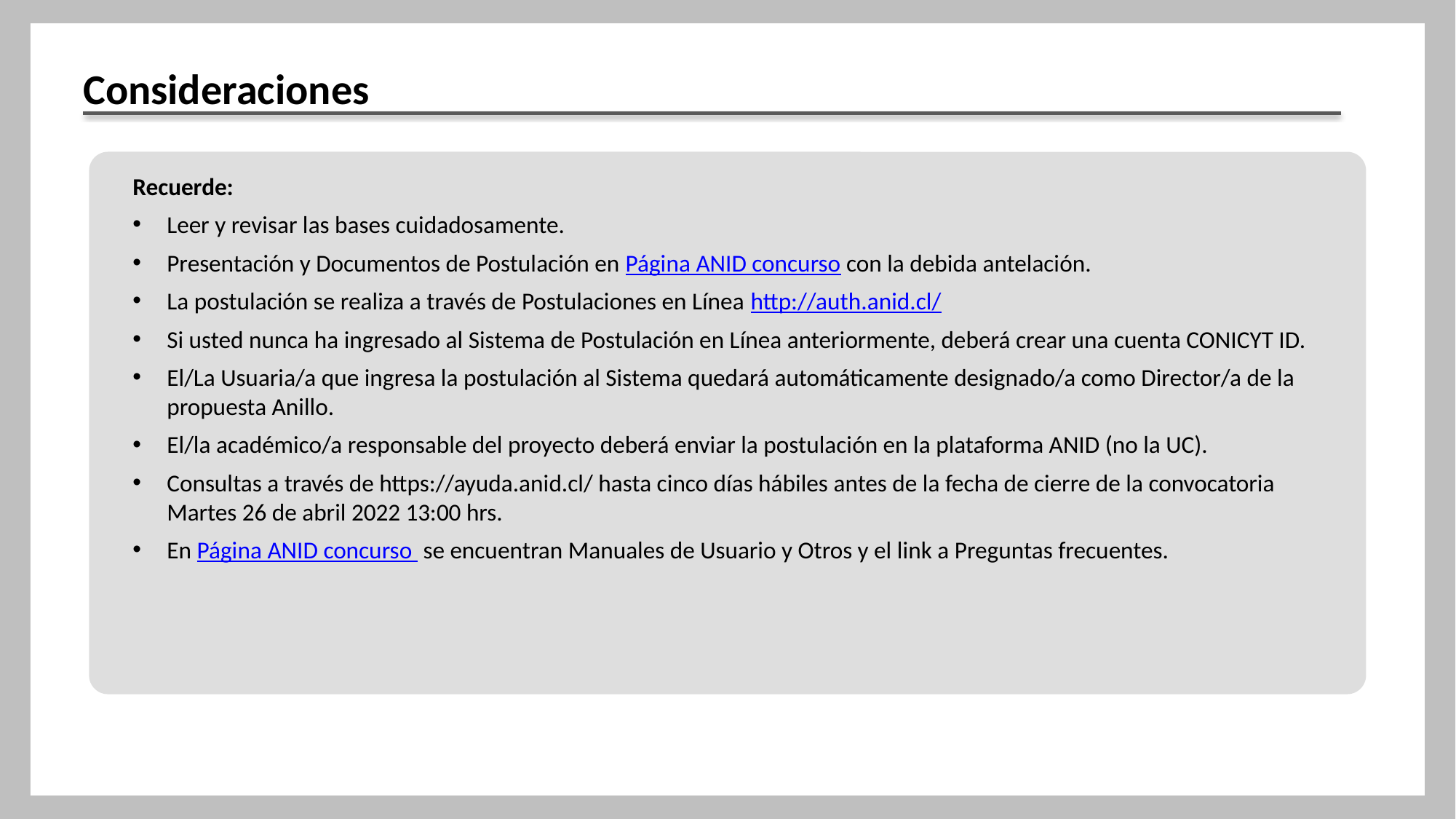

# Consideraciones
Recuerde:
Leer y revisar las bases cuidadosamente.
Presentación y Documentos de Postulación en Página ANID concurso con la debida antelación.
La postulación se realiza a través de Postulaciones en Línea http://auth.anid.cl/
Si usted nunca ha ingresado al Sistema de Postulación en Línea anteriormente, deberá crear una cuenta CONICYT ID.
El/La Usuaria/a que ingresa la postulación al Sistema quedará automáticamente designado/a como Director/a de la propuesta Anillo.
El/la académico/a responsable del proyecto deberá enviar la postulación en la plataforma ANID (no la UC).
Consultas a través de https://ayuda.anid.cl/ hasta cinco días hábiles antes de la fecha de cierre de la convocatoria Martes 26 de abril 2022 13:00 hrs.
En Página ANID concurso  se encuentran Manuales de Usuario y Otros y el link a Preguntas frecuentes.